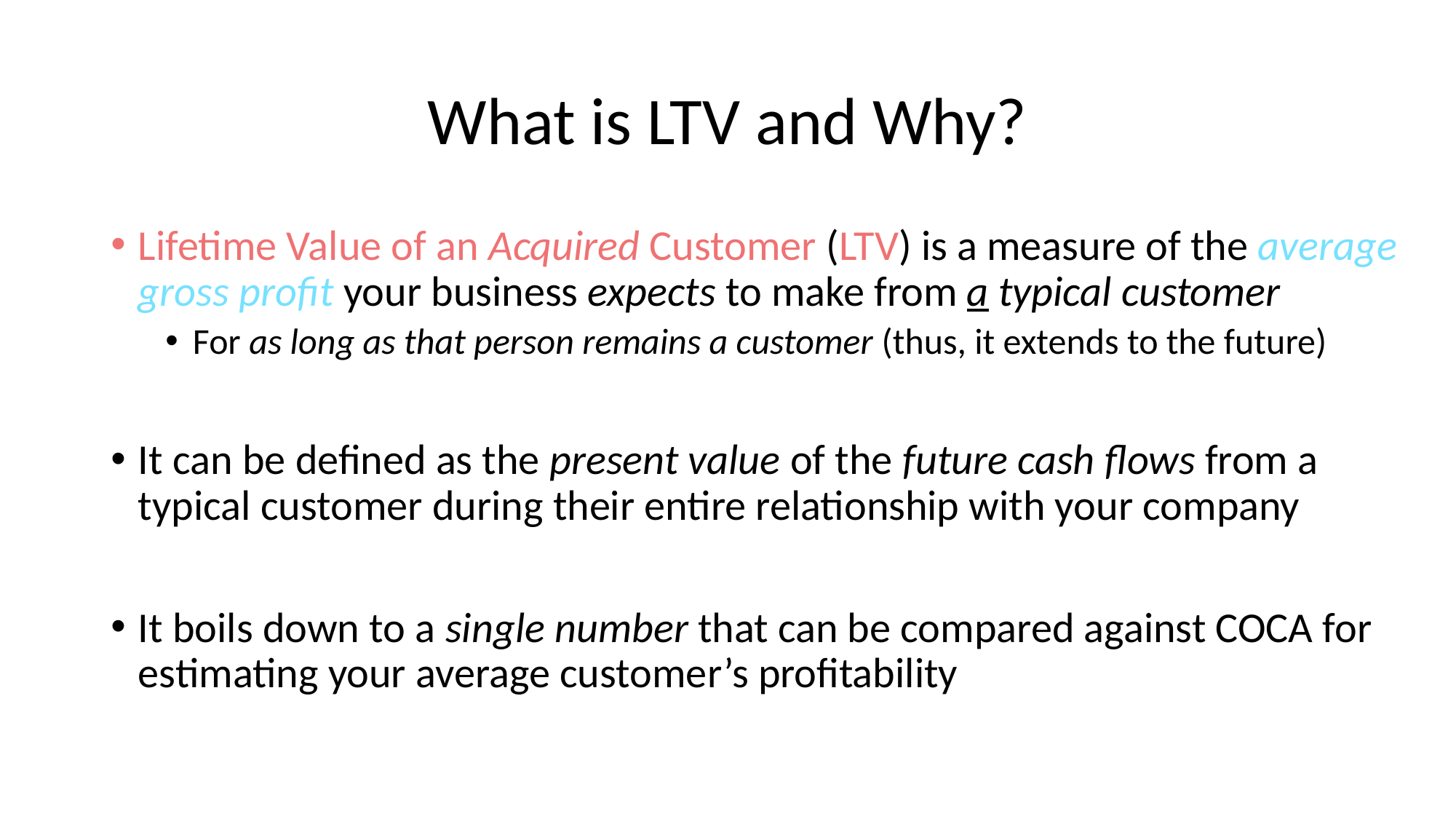

# What is LTV and Why?
Lifetime Value of an Acquired Customer (LTV) is a measure of the average gross profit your business expects to make from a typical customer
For as long as that person remains a customer (thus, it extends to the future)

It can be defined as the present value of the future cash flows from a typical customer during their entire relationship with your company

It boils down to a single number that can be compared against COCA for estimating your average customer’s profitability